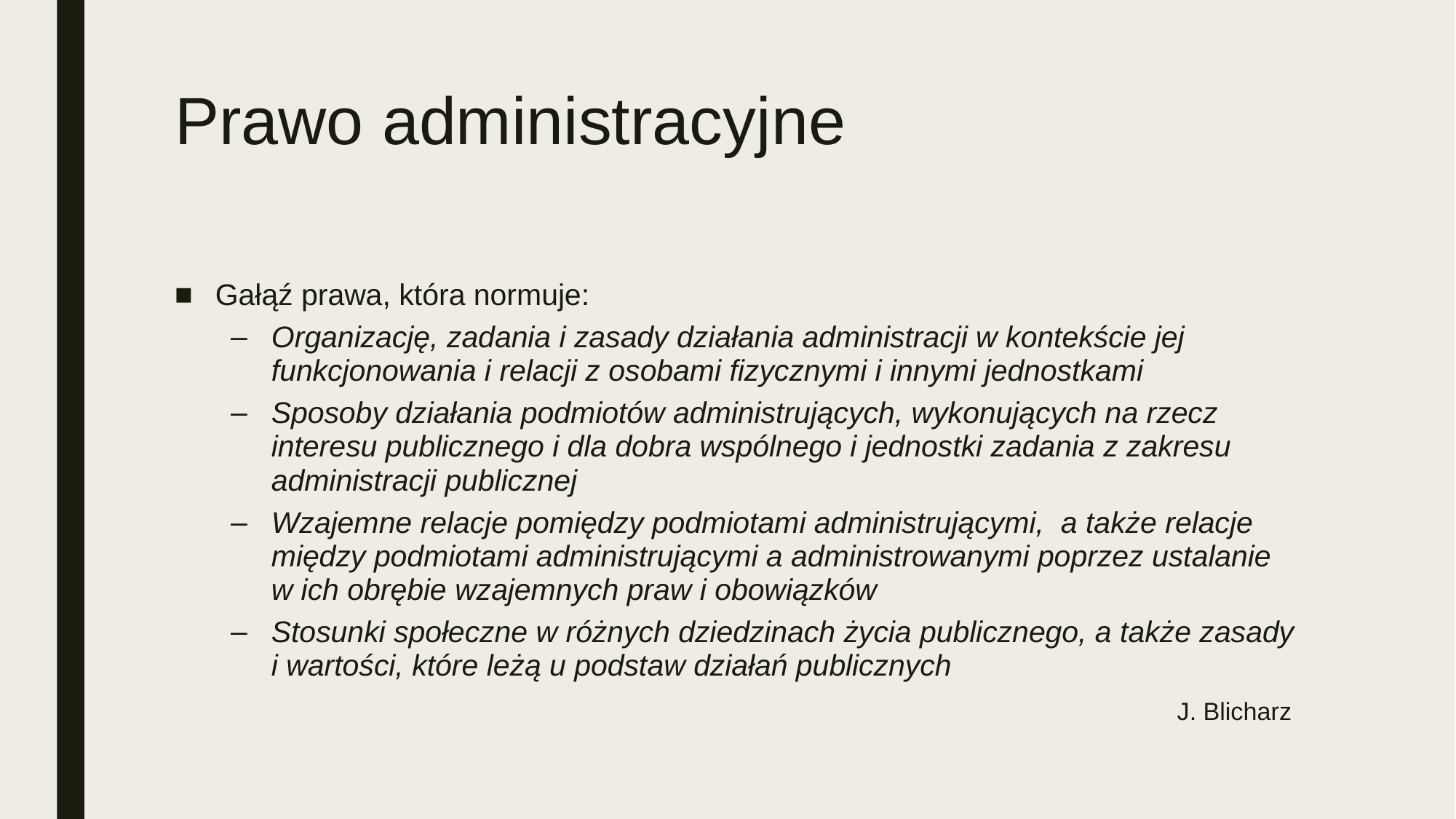

# Prawo administracyjne
Gałąź prawa, która normuje:
Organizację, zadania i zasady działania administracji w kontekście jej funkcjonowania i relacji z osobami fizycznymi i innymi jednostkami
Sposoby działania podmiotów administrujących, wykonujących na rzecz interesu publicznego i dla dobra wspólnego i jednostki zadania z zakresu administracji publicznej
Wzajemne relacje pomiędzy podmiotami administrującymi,  a także relacje między podmiotami administrującymi a administrowanymi poprzez ustalanie w ich obrębie wzajemnych praw i obowiązków
Stosunki społeczne w różnych dziedzinach życia publicznego, a także zasady i wartości, które leżą u podstaw działań publicznych
J. Blicharz